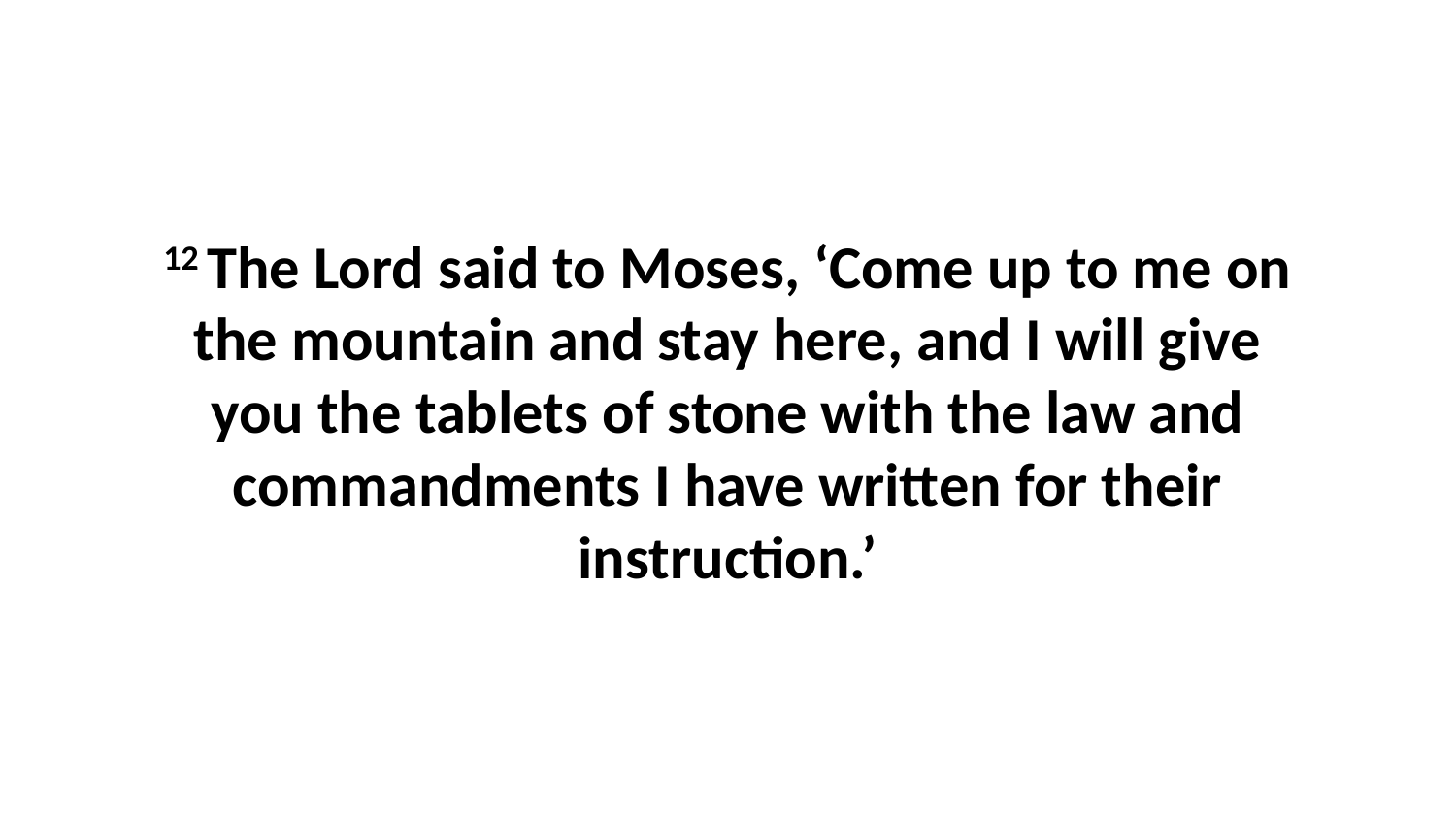

12 The Lord said to Moses, ‘Come up to me on the mountain and stay here, and I will give you the tablets of stone with the law and commandments I have written for their instruction.’